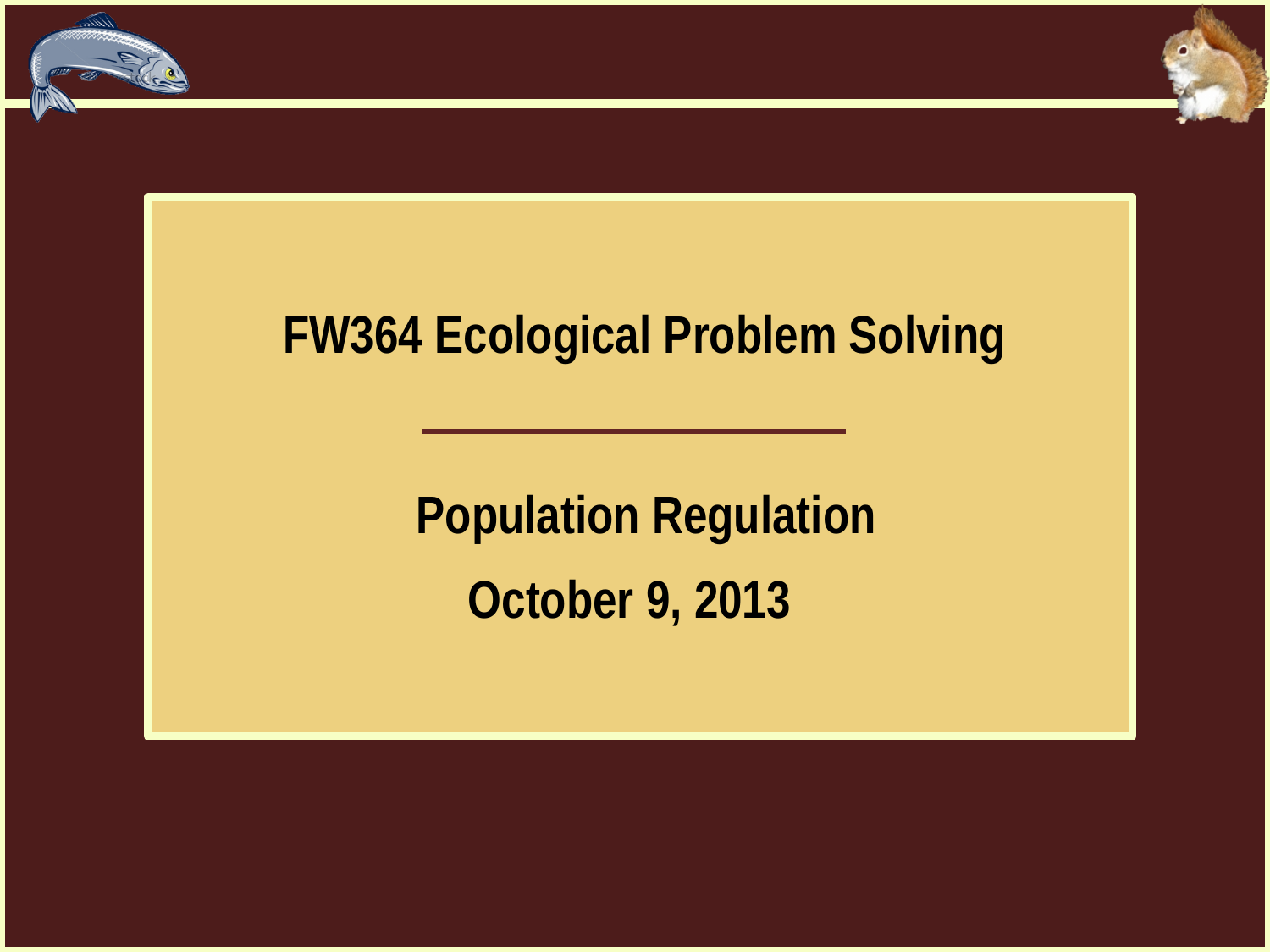

FW364 Ecological Problem Solving
Population Regulation
October 9, 2013